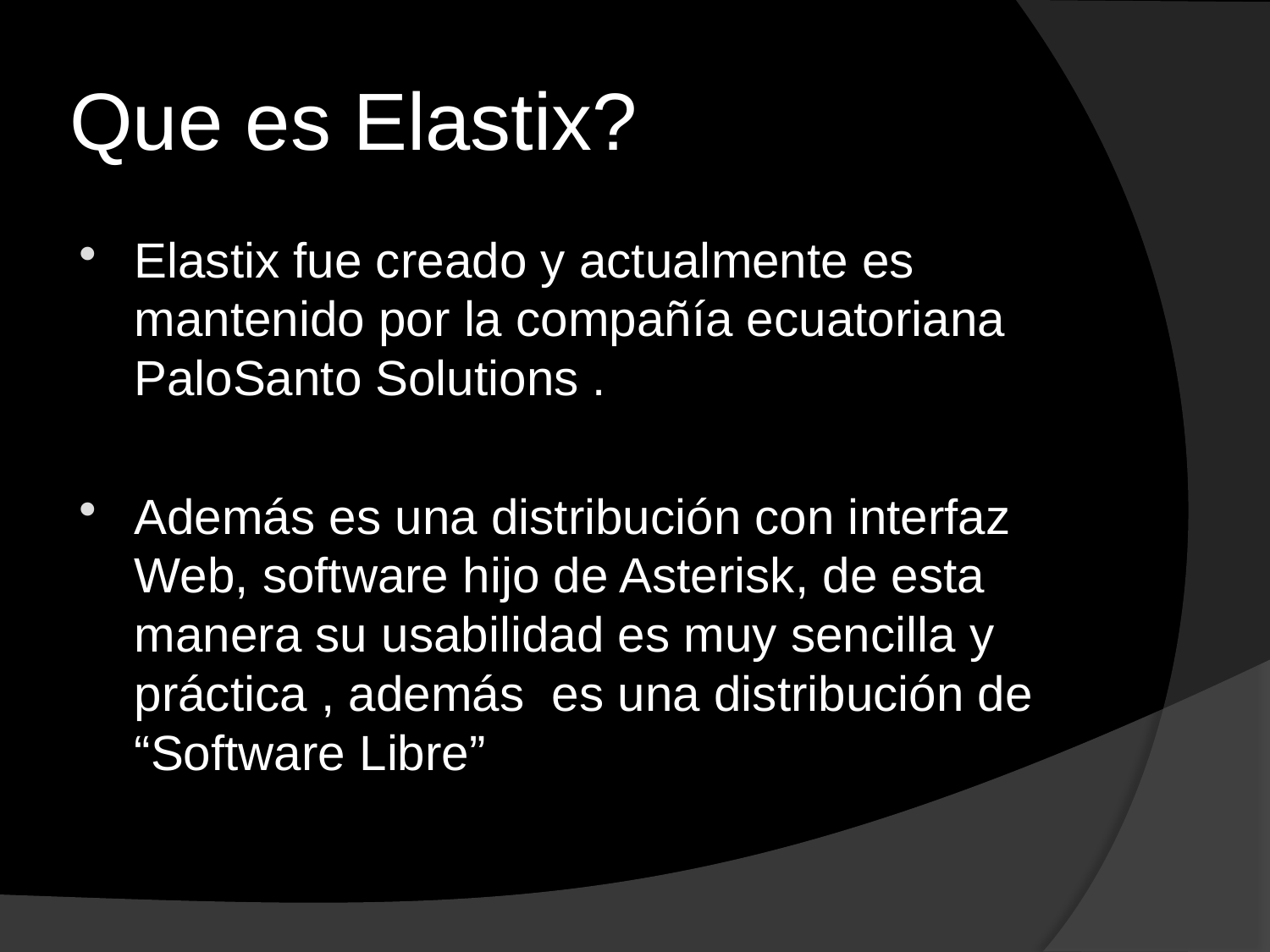

# Que es Elastix?
Elastix fue creado y actualmente es mantenido por la compañía ecuatoriana PaloSanto Solutions .

Además es una distribución con interfaz Web, software hijo de Asterisk, de esta manera su usabilidad es muy sencilla y práctica , además  es una distribución de “Software Libre”